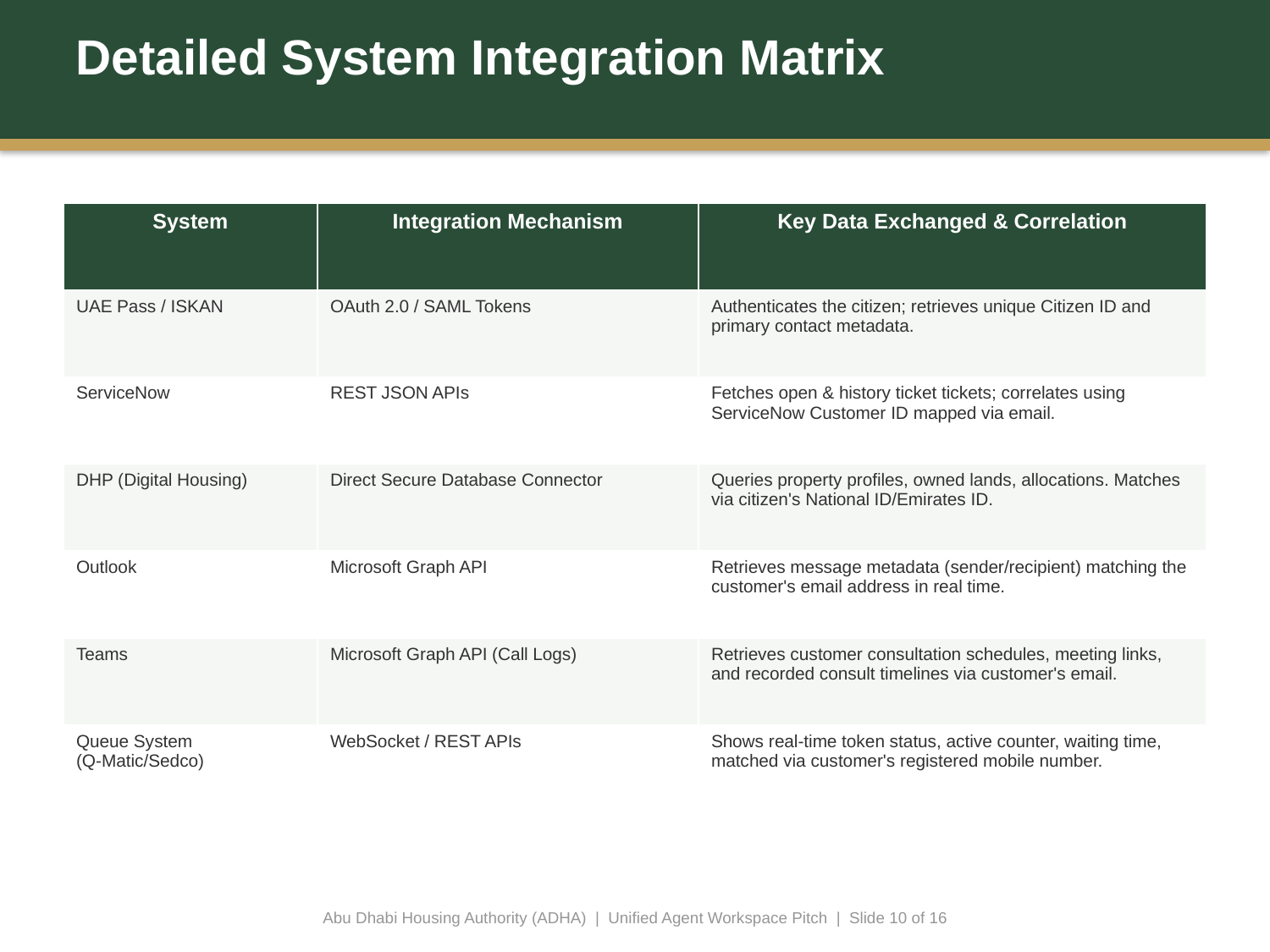

Detailed System Integration Matrix

| System | Integration Mechanism | Key Data Exchanged & Correlation |
| --- | --- | --- |
| UAE Pass / ISKAN | OAuth 2.0 / SAML Tokens | Authenticates the citizen; retrieves unique Citizen ID and primary contact metadata. |
| ServiceNow | REST JSON APIs | Fetches open & history ticket tickets; correlates using ServiceNow Customer ID mapped via email. |
| DHP (Digital Housing) | Direct Secure Database Connector | Queries property profiles, owned lands, allocations. Matches via citizen's National ID/Emirates ID. |
| Outlook | Microsoft Graph API | Retrieves message metadata (sender/recipient) matching the customer's email address in real time. |
| Teams | Microsoft Graph API (Call Logs) | Retrieves customer consultation schedules, meeting links, and recorded consult timelines via customer's email. |
| Queue System (Q-Matic/Sedco) | WebSocket / REST APIs | Shows real-time token status, active counter, waiting time, matched via customer's registered mobile number. |
Abu Dhabi Housing Authority (ADHA)  |  Unified Agent Workspace Pitch  |  Slide 10 of 16